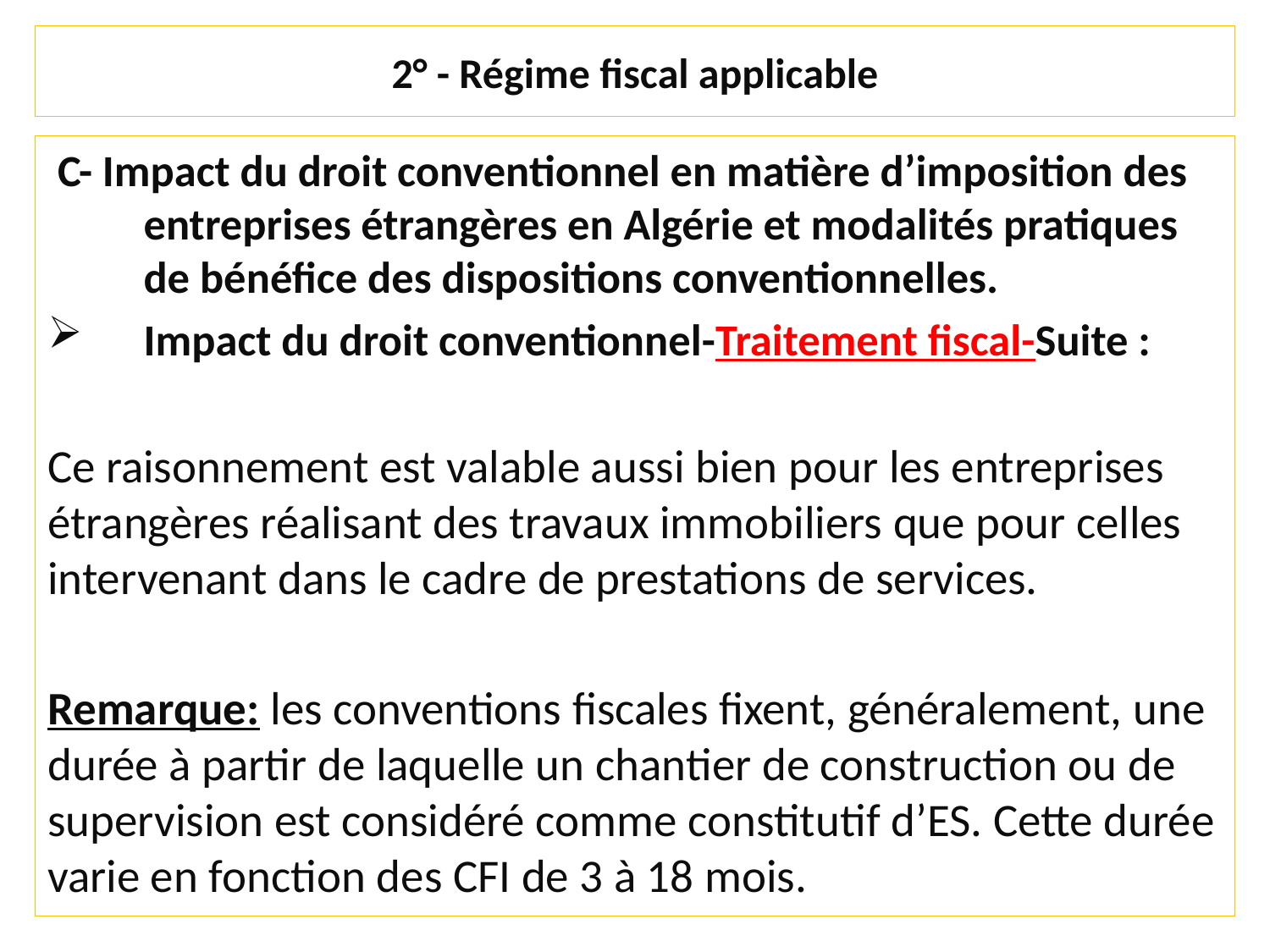

# 2° - Régime fiscal applicable
 C- Impact du droit conventionnel en matière d’imposition des entreprises étrangères en Algérie et modalités pratiques de bénéfice des dispositions conventionnelles.
Impact du droit conventionnel-Traitement fiscal-Suite :

Ce raisonnement est valable aussi bien pour les entreprises étrangères réalisant des travaux immobiliers que pour celles intervenant dans le cadre de prestations de services.

Remarque: les conventions fiscales fixent, généralement, une durée à partir de laquelle un chantier de construction ou de supervision est considéré comme constitutif d’ES. Cette durée varie en fonction des CFI de 3 à 18 mois.